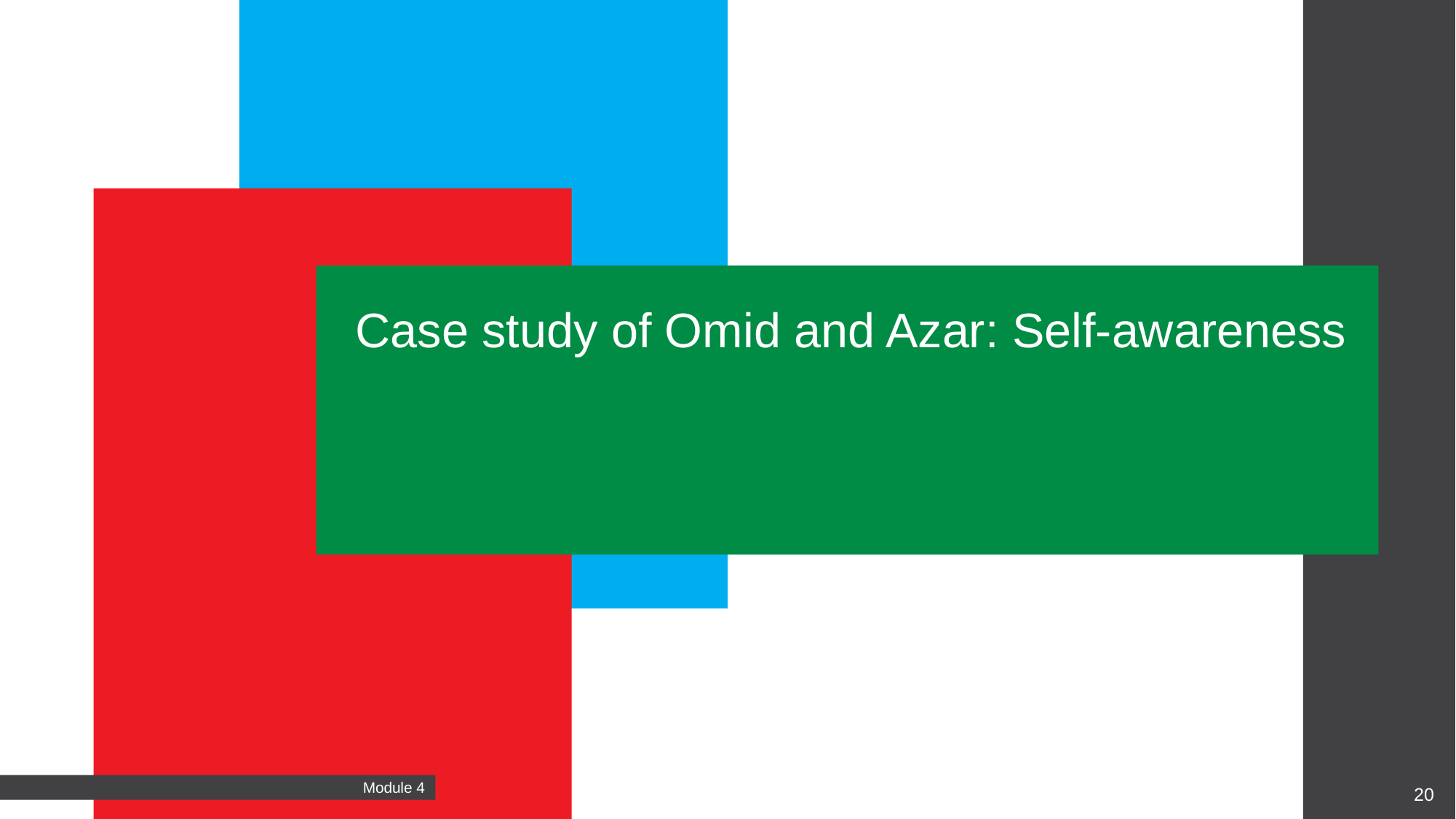

Case study of Omid and Azar: Self-awareness
20
Module 4